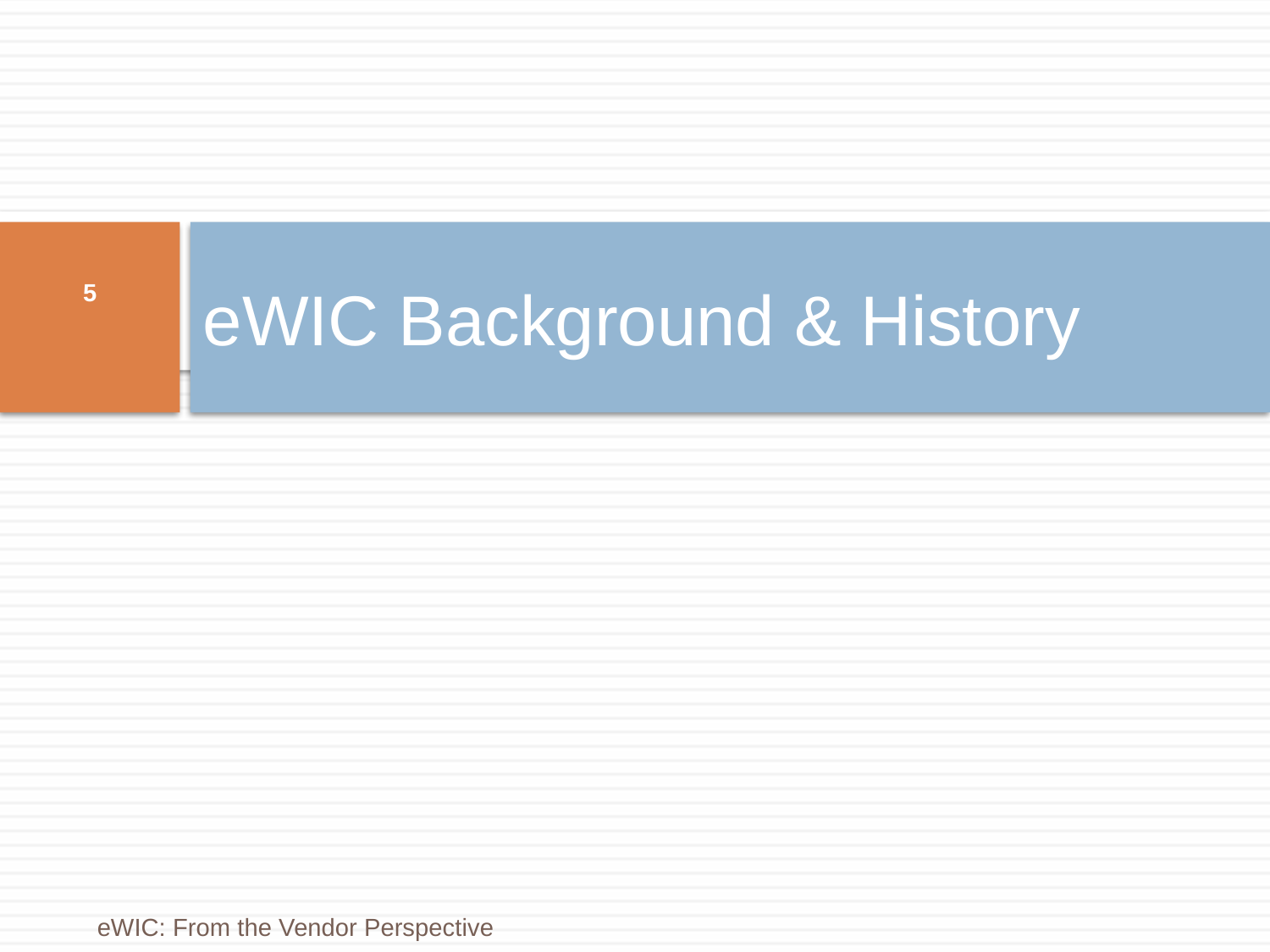

# eWIC Background & History
5
eWIC: From the Vendor Perspective